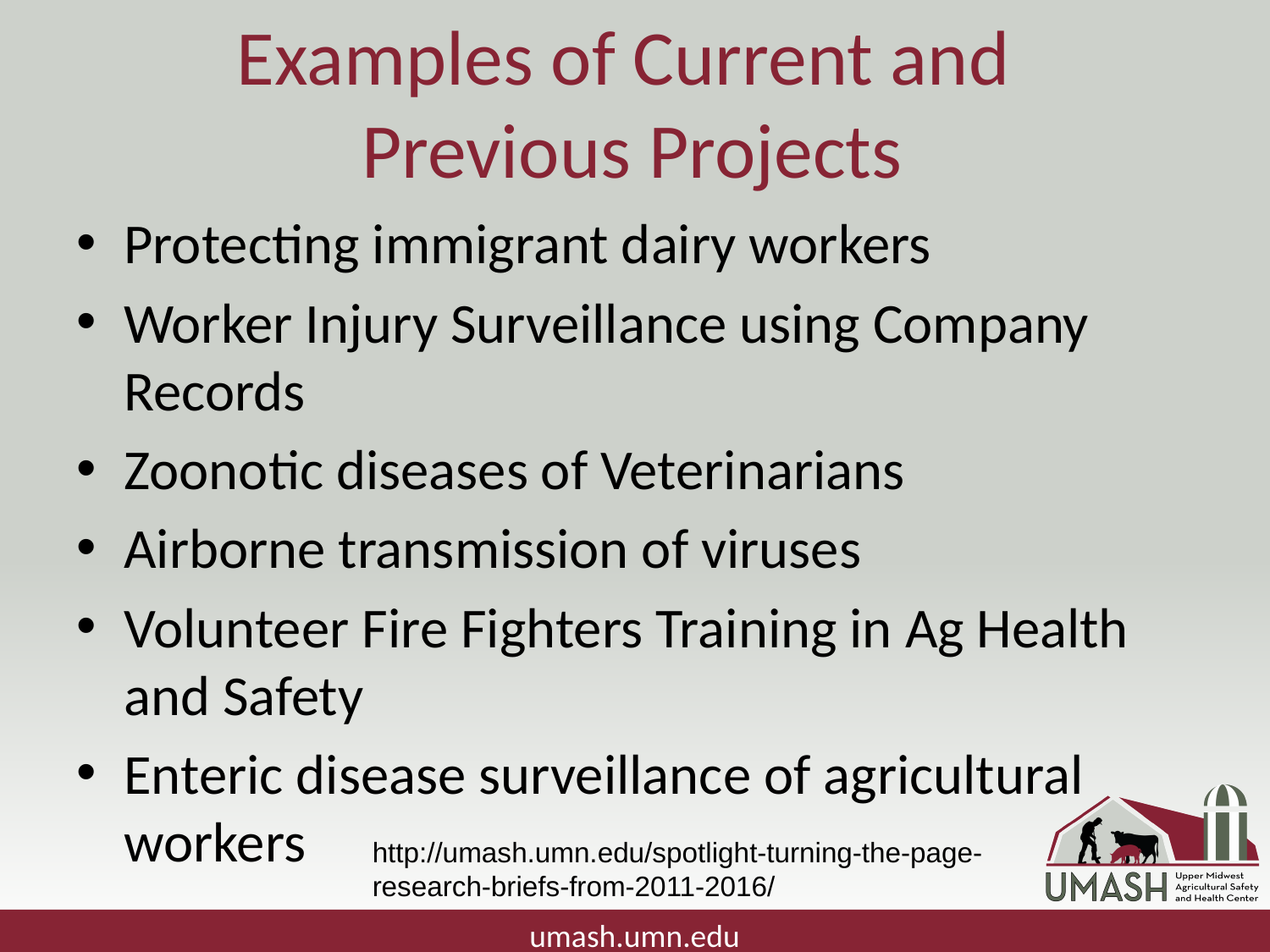

# Examples of Current and Previous Projects
Protecting immigrant dairy workers
Worker Injury Surveillance using Company Records
Zoonotic diseases of Veterinarians
Airborne transmission of viruses
Volunteer Fire Fighters Training in Ag Health and Safety
Enteric disease surveillance of agricultural workers

http://umash.umn.edu/spotlight-turning-the-page-research-briefs-from-2011-2016/
umash.umn.edu